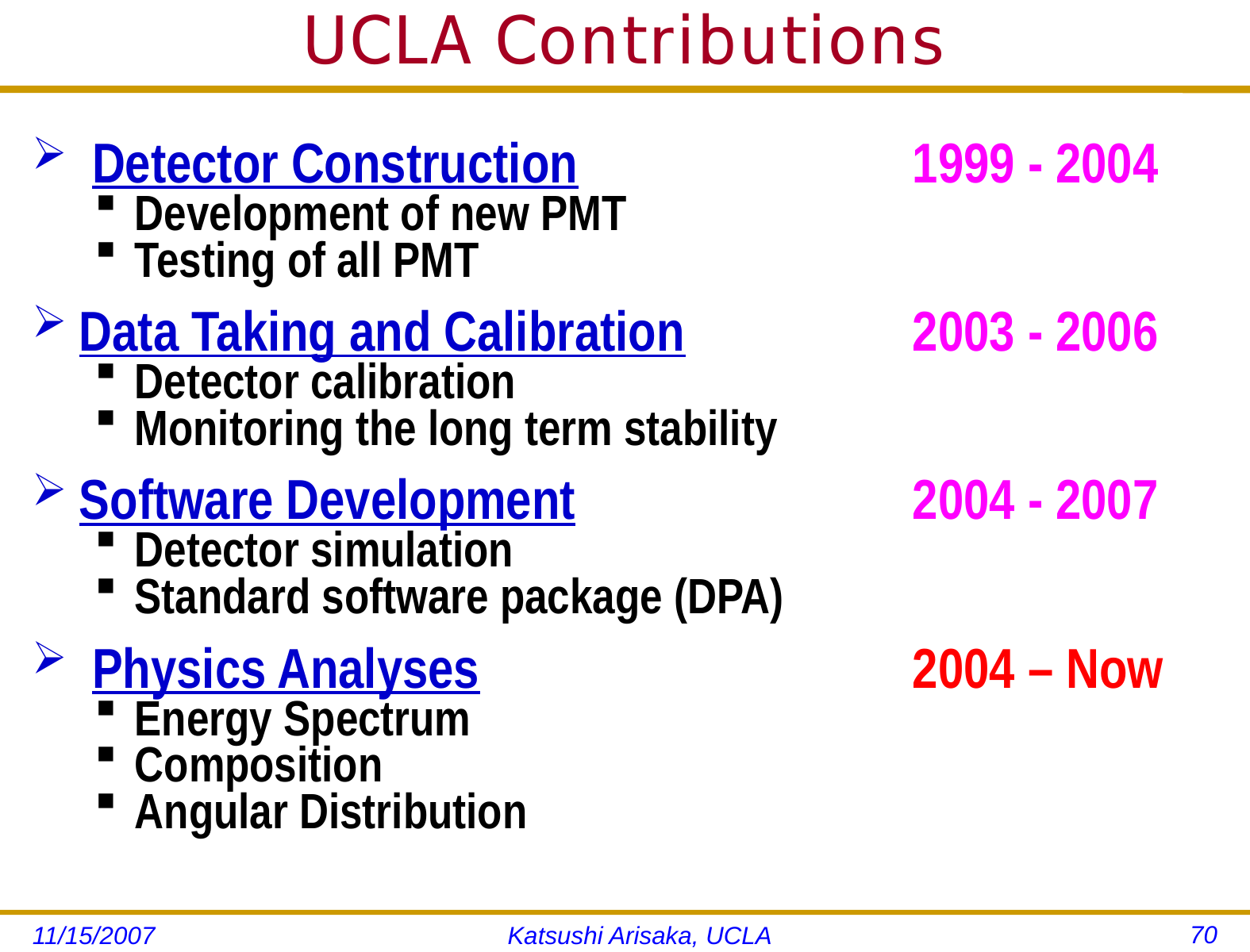

# UCLA Contributions
 Detector Construction			1999 - 2004
Development of new PMT
Testing of all PMT
Data Taking and Calibration		2003 - 2006
Detector calibration
Monitoring the long term stability
Software Development			2004 - 2007
Detector simulation
Standard software package (DPA)
 Physics Analyses				2004 – Now
Energy Spectrum
Composition
Angular Distribution
70
11/15/2007
Katsushi Arisaka, UCLA